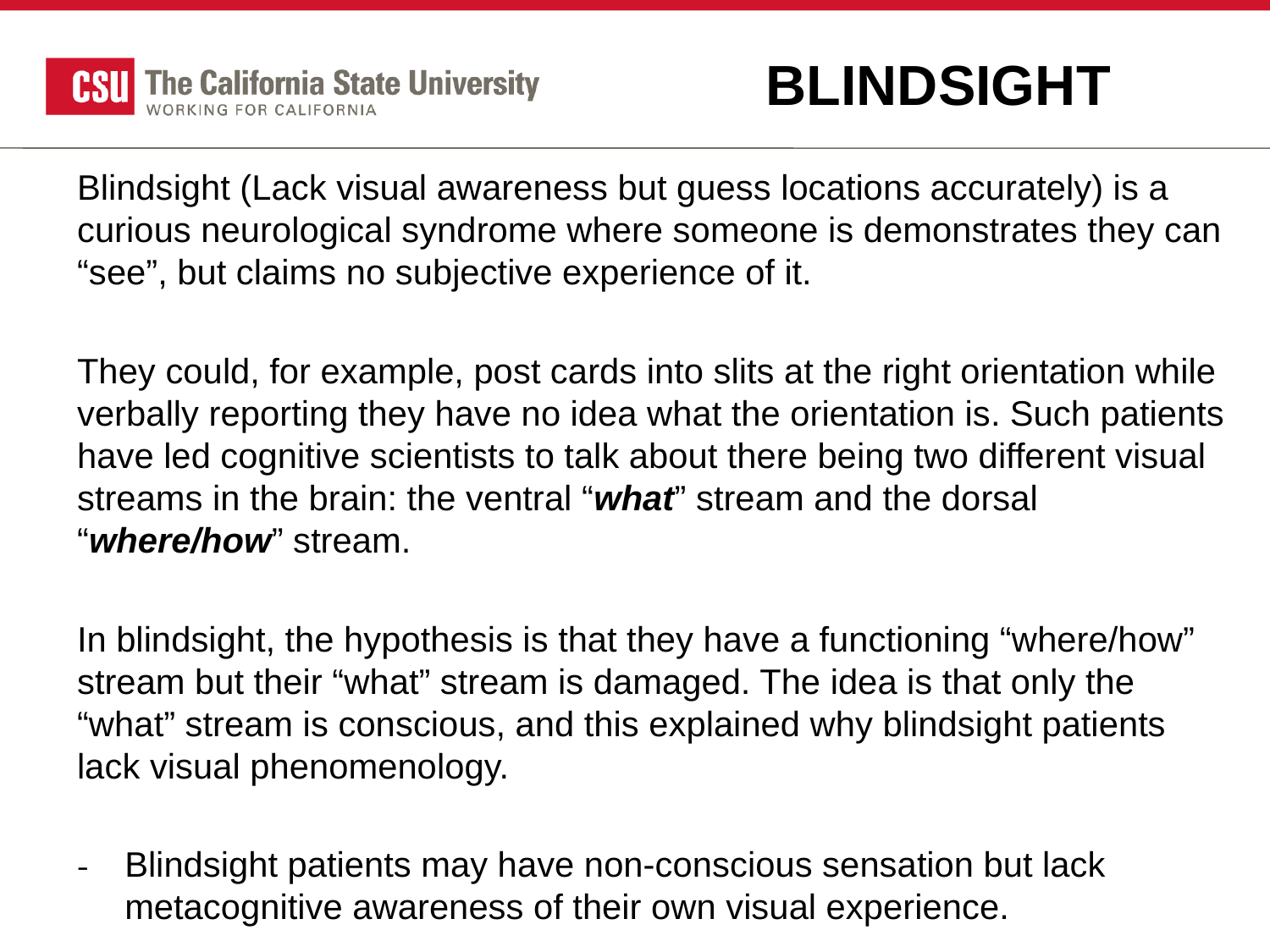

BLINDSIGHT
Blindsight (Lack visual awareness but guess locations accurately) is a curious neurological syndrome where someone is demonstrates they can “see”, but claims no subjective experience of it.

They could, for example, post cards into slits at the right orientation while verbally reporting they have no idea what the orientation is. Such patients have led cognitive scientists to talk about there being two different visual streams in the brain: the ventral “what” stream and the dorsal “where/how” stream.

In blindsight, the hypothesis is that they have a functioning “where/how” stream but their “what” stream is damaged. The idea is that only the “what” stream is conscious, and this explained why blindsight patients lack visual phenomenology.

Blindsight patients may have non-conscious sensation but lack metacognitive awareness of their own visual experience.